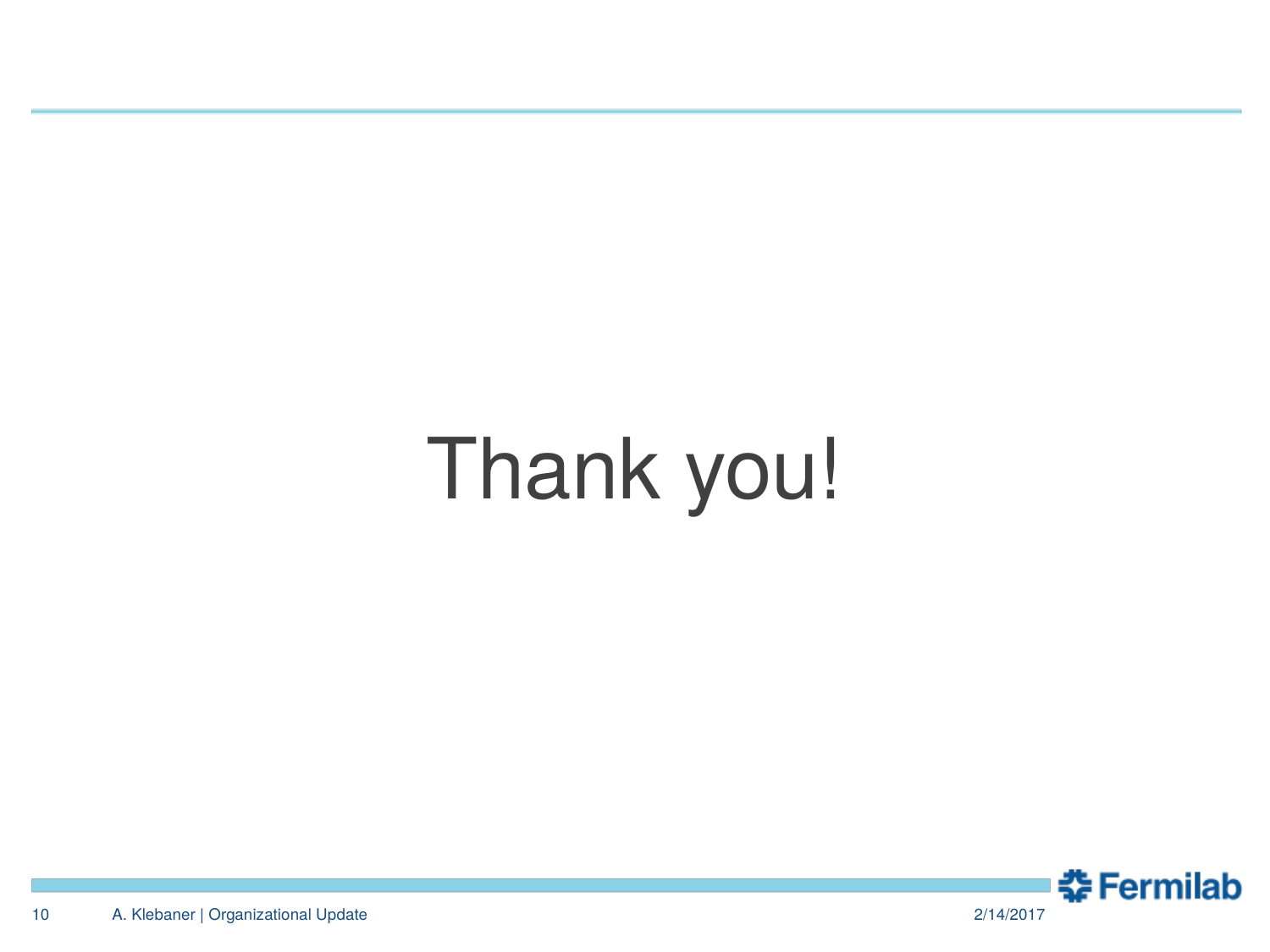

Thank you!

10
A. Klebaner | Organizational Update
2/14/2017